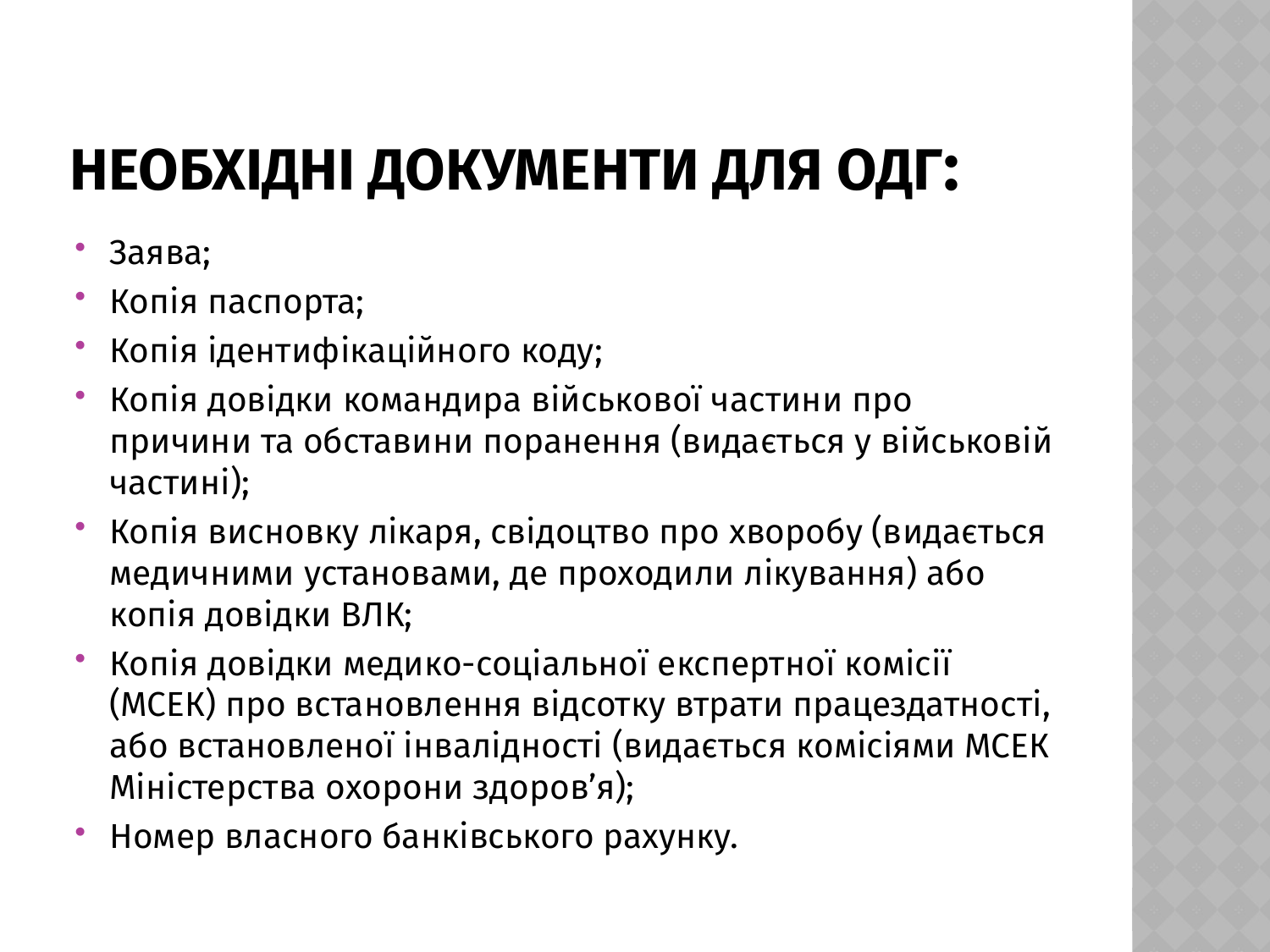

# необхідні документи ДЛЯ ОДГ:
Заява;
Копія паспорта;
Копія ідентифікаційного коду;
Копія довідки командира військової частини про причини та обставини поранення (видається у військовій частині);
Копія висновку лікаря, свідоцтво про хворобу (видається медичними установами, де проходили лікування) або копія довідки ВЛК;
Копія довідки медико-соціальної експертної комісії (МСЕК) про встановлення відсотку втрати працездатності, або встановленої інвалідності (видається комісіями МСЕК Міністерства охорони здоров’я);
Номер власного банківського рахунку.